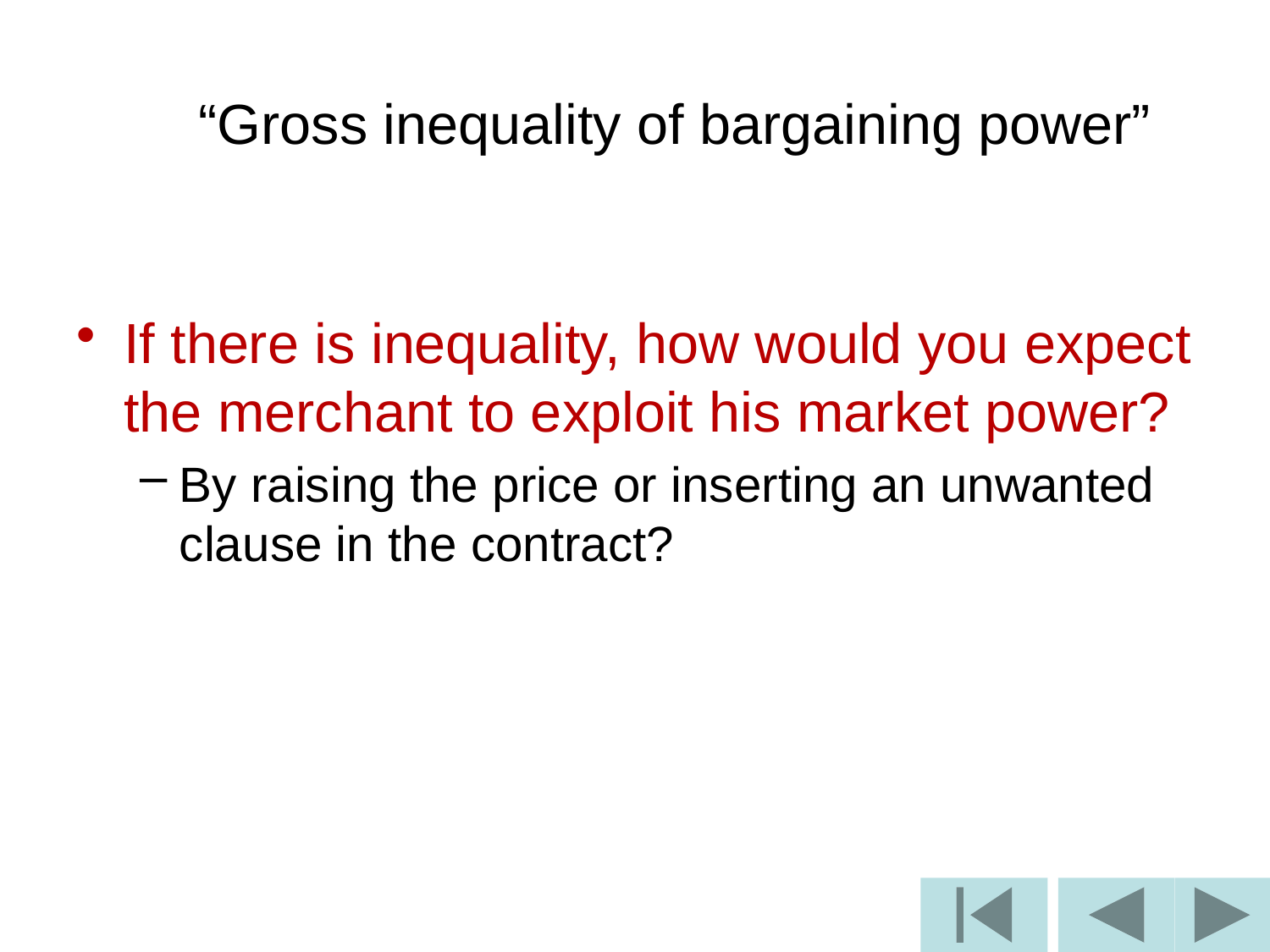

# “Gross inequality of bargaining power”

If there is inequality, how would you expect the merchant to exploit his market power?
By raising the price or inserting an unwanted clause in the contract?